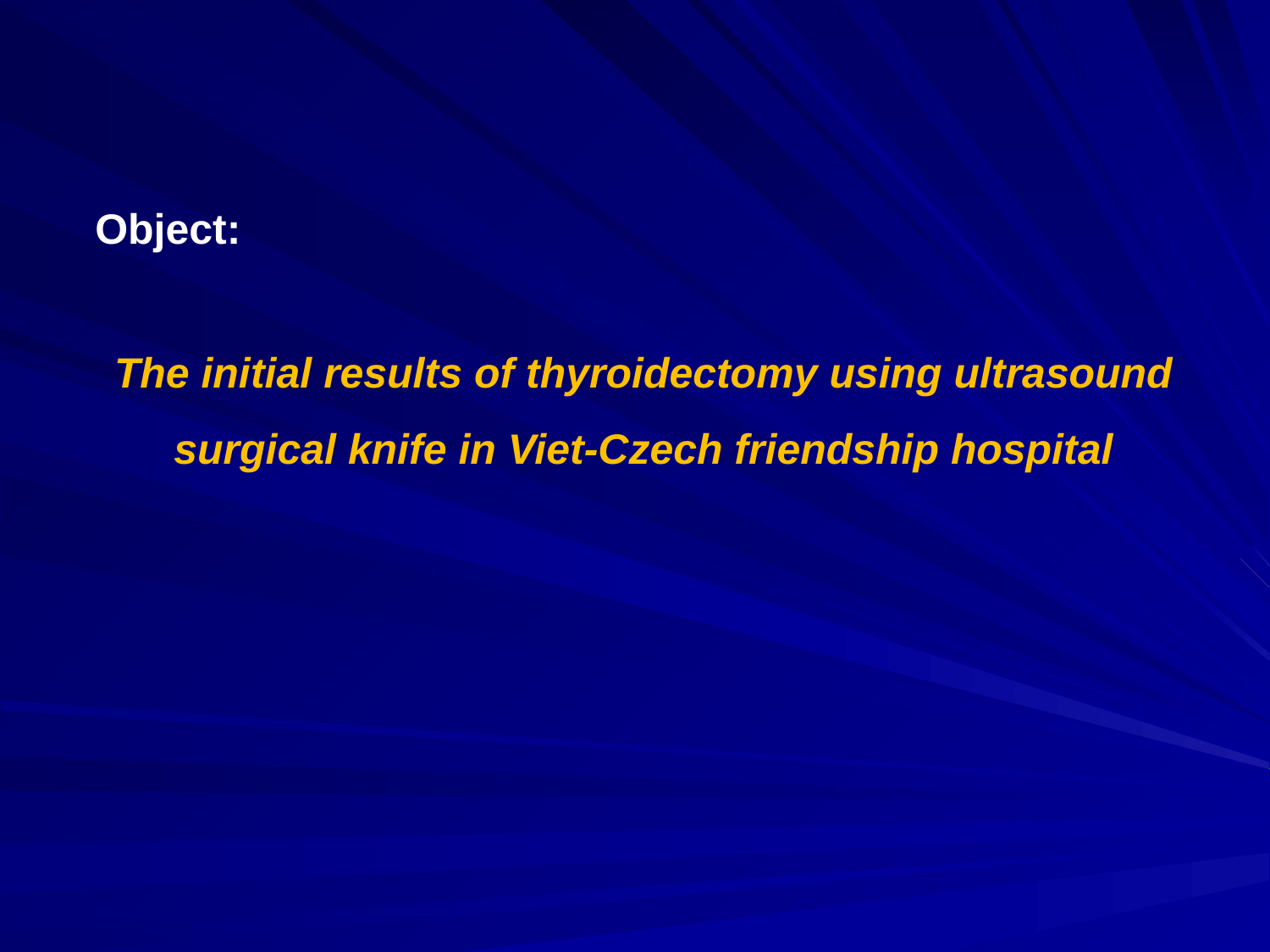

Object:

The initial results of thyroidectomy using ultrasound surgical knife in Viet-Czech friendship hospital